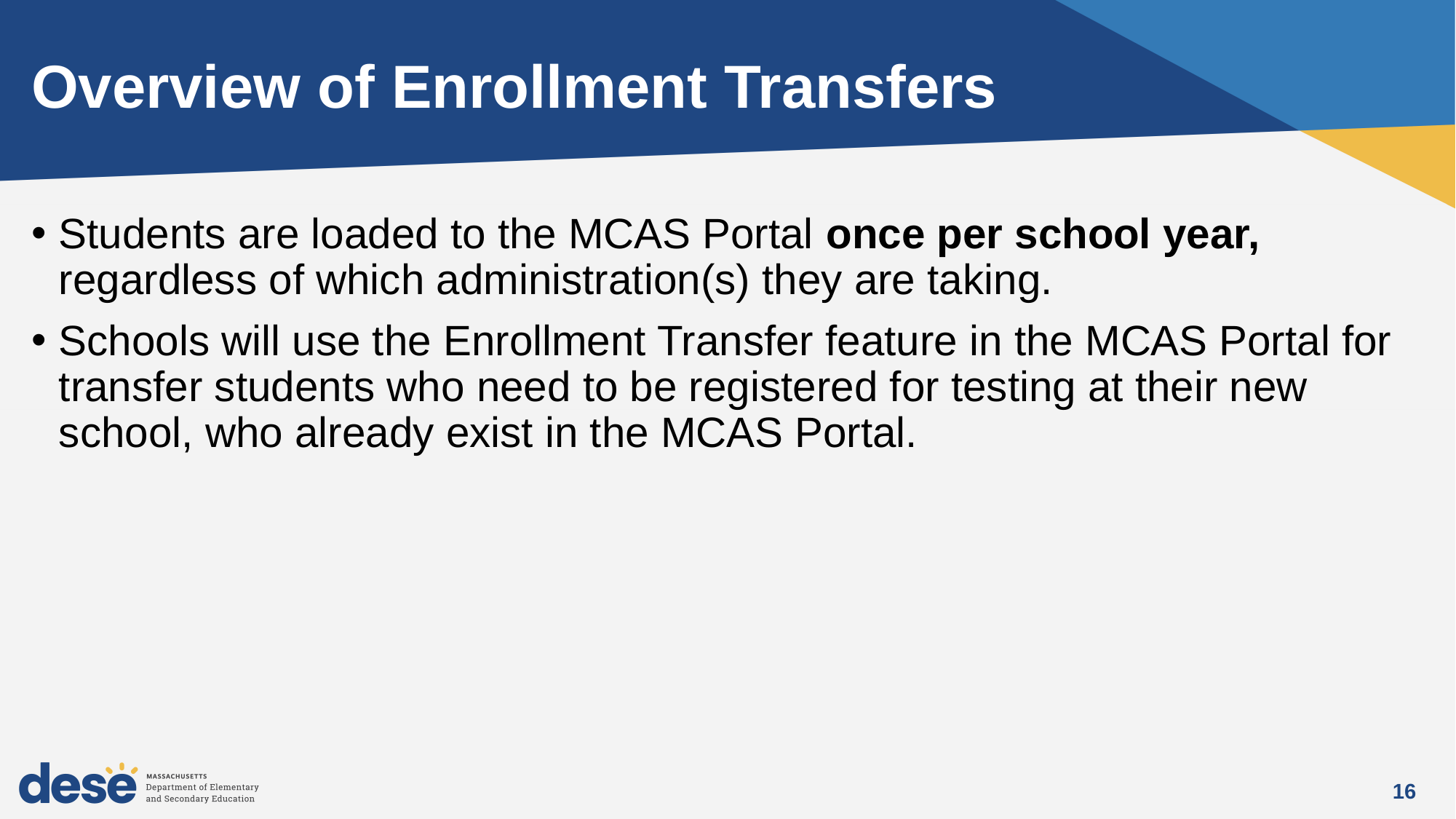

# Overview of Enrollment Transfers
Students are loaded to the MCAS Portal once per school year, regardless of which administration(s) they are taking.
Schools will use the Enrollment Transfer feature in the MCAS Portal for transfer students who need to be registered for testing at their new school, who already exist in the MCAS Portal.

16